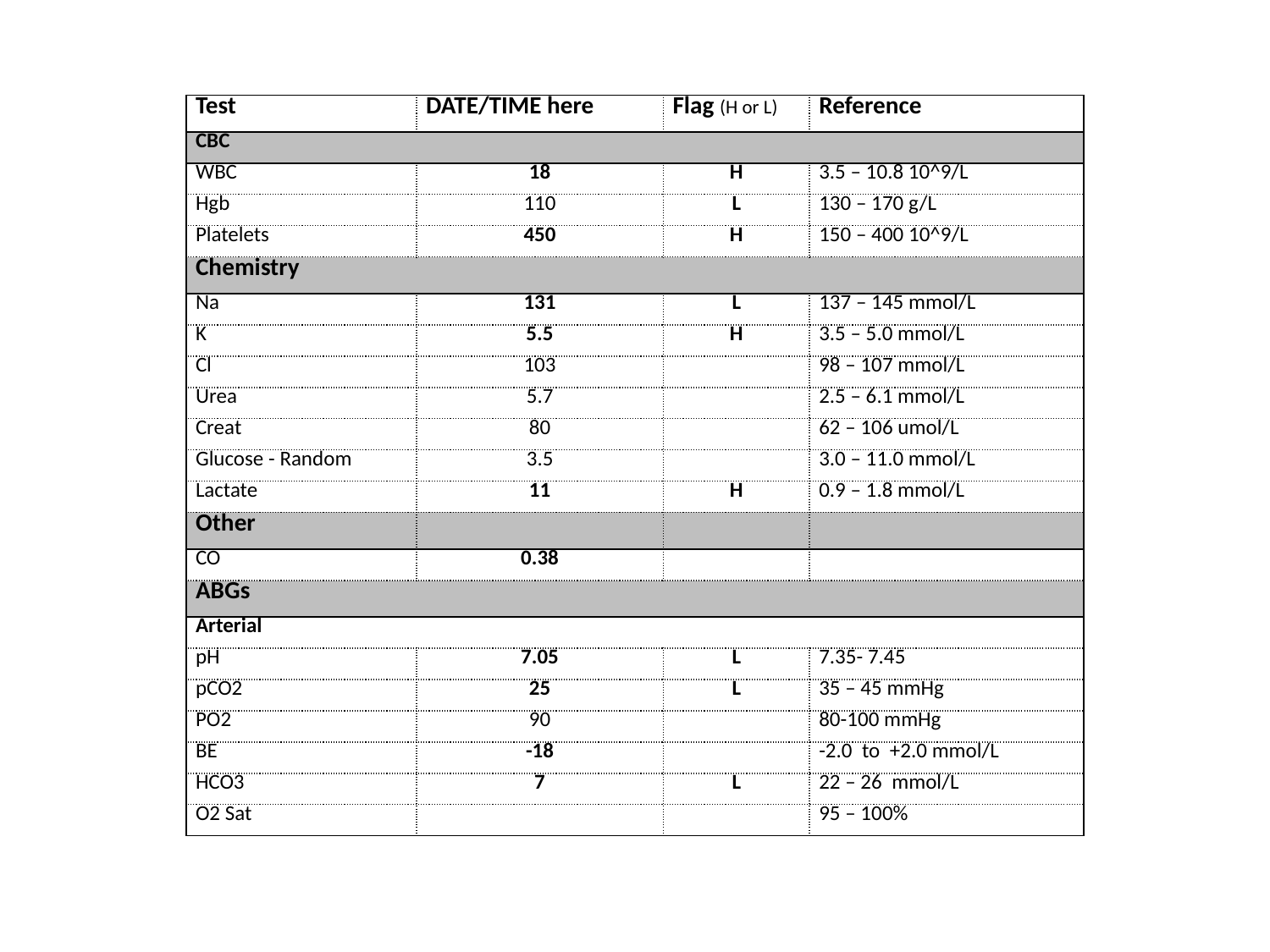

| Test | DATE/TIME here | Flag (H or L) | Reference |
| --- | --- | --- | --- |
| CBC |  |  |  |
| WBC | 18 | H | 3.5 – 10.8 10^9/L |
| Hgb | 110 | L | 130 – 170 g/L |
| Platelets | 450 | H | 150 – 400 10^9/L |
| Chemistry |  |  |  |
| Na | 131 | L | 137 – 145 mmol/L |
| K | 5.5 | H | 3.5 – 5.0 mmol/L |
| Cl | 103 |  | 98 – 107 mmol/L |
| Urea | 5.7 |  | 2.5 – 6.1 mmol/L |
| Creat | 80 |  | 62 – 106 umol/L |
| Glucose - Random | 3.5 |  | 3.0 – 11.0 mmol/L |
| Lactate | 11 | H | 0.9 – 1.8 mmol/L |
| Other |  |  |  |
| CO | 0.38 |  |  |
| ABGs |  |  |  |
| Arterial |  |  |  |
| pH | 7.05 | L | 7.35- 7.45 |
| pCO2 | 25 | L | 35 – 45 mmHg |
| PO2 | 90 |  | 80-100 mmHg |
| BE | -18 |  | -2.0 to +2.0 mmol/L |
| HCO3 | 7 | L | 22 – 26 mmol/L |
| O2 Sat |  |  | 95 – 100% |